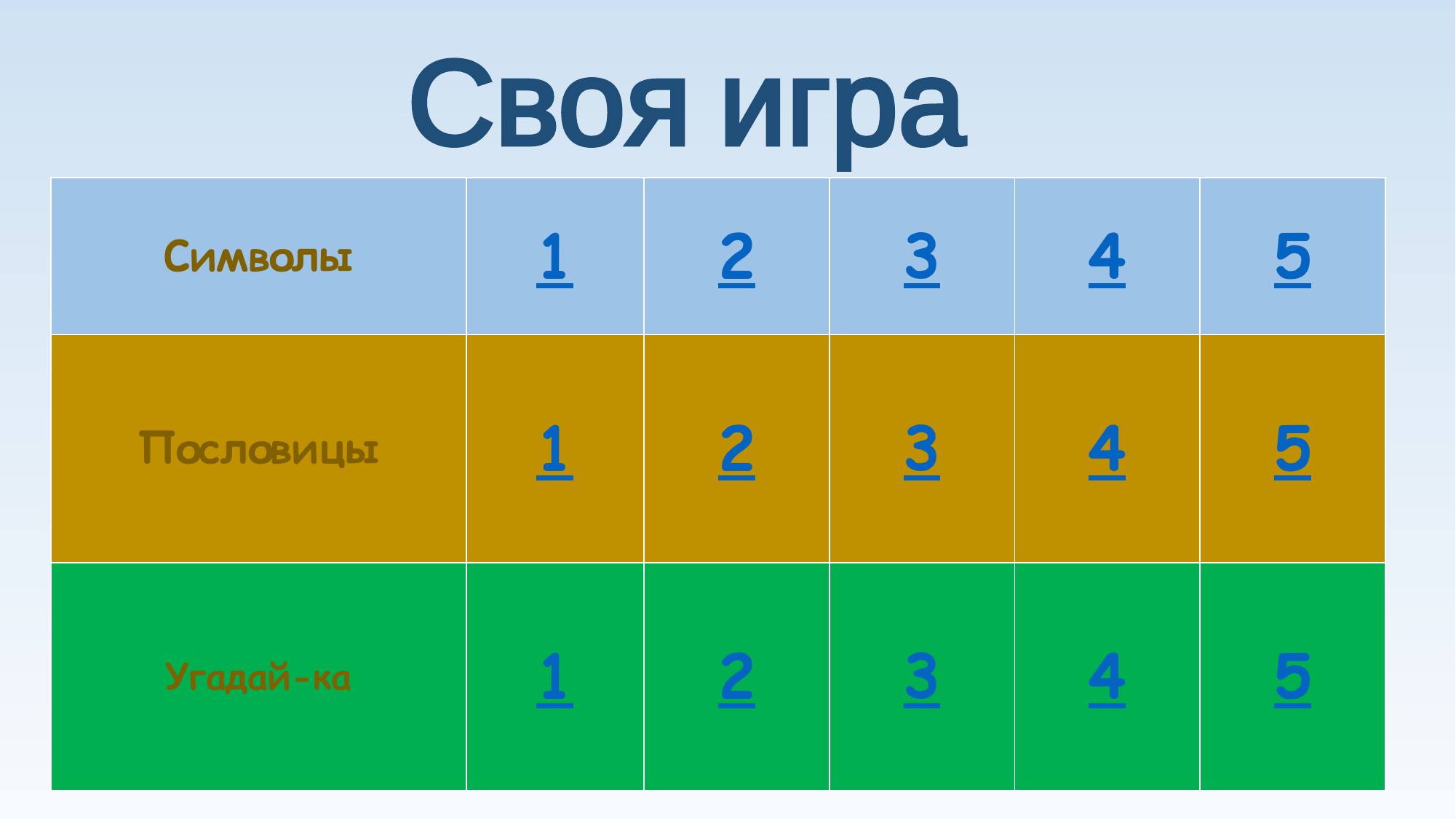

Своя игра
| Символы | 1 | 2 | 3 | 4 | 5 |
| --- | --- | --- | --- | --- | --- |
| Пословицы | 1 | 2 | 3 | 4 | 5 |
| Угадай-ка | 1 | 2 | 3 | 4 | 5 |